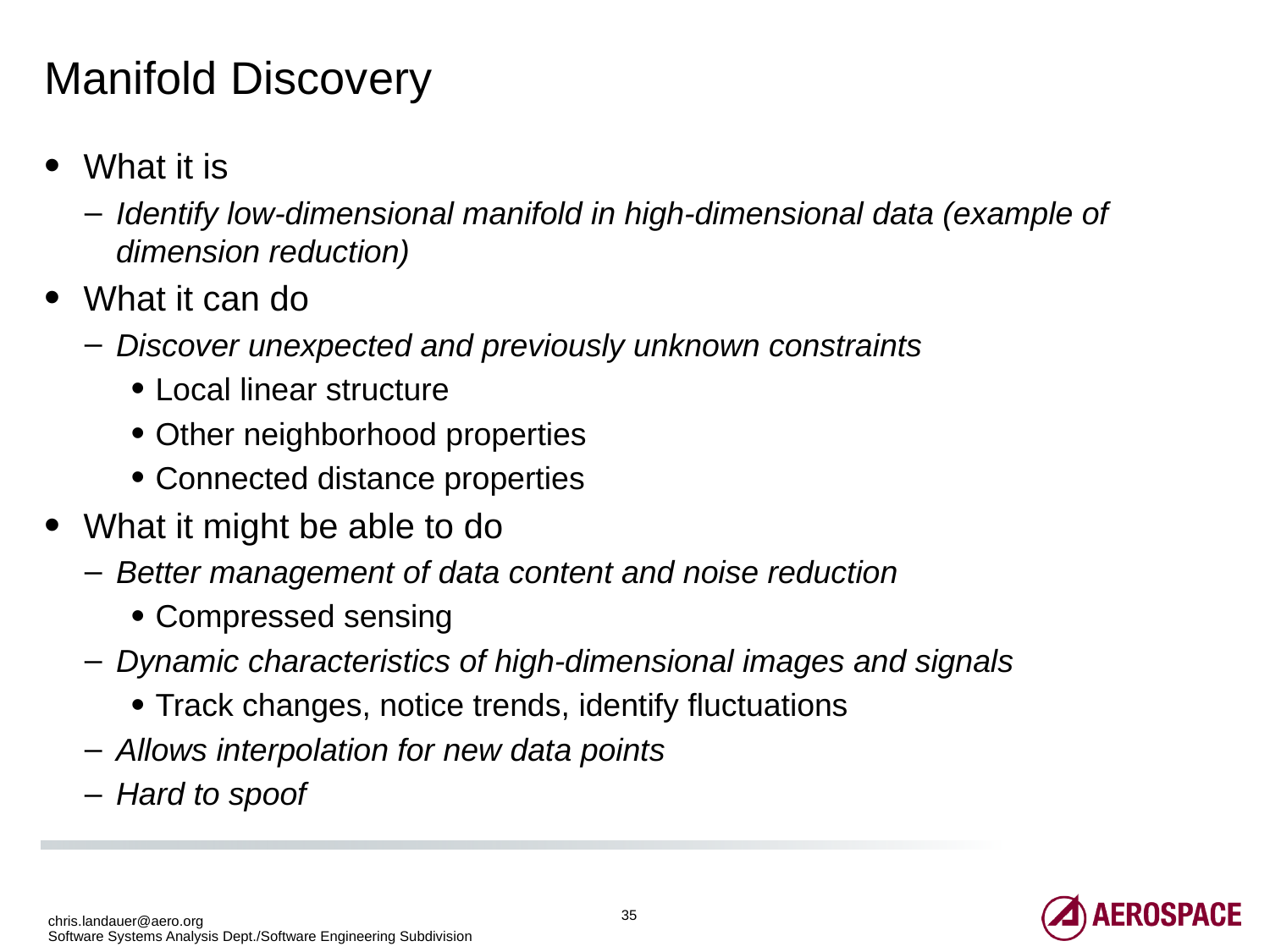

# Manifold Discovery
What it is
Identify low-dimensional manifold in high-dimensional data (example of dimension reduction)
What it can do
Discover unexpected and previously unknown constraints
Local linear structure
Other neighborhood properties
Connected distance properties
What it might be able to do
Better management of data content and noise reduction
Compressed sensing
Dynamic characteristics of high-dimensional images and signals
Track changes, notice trends, identify fluctuations
Allows interpolation for new data points
Hard to spoof